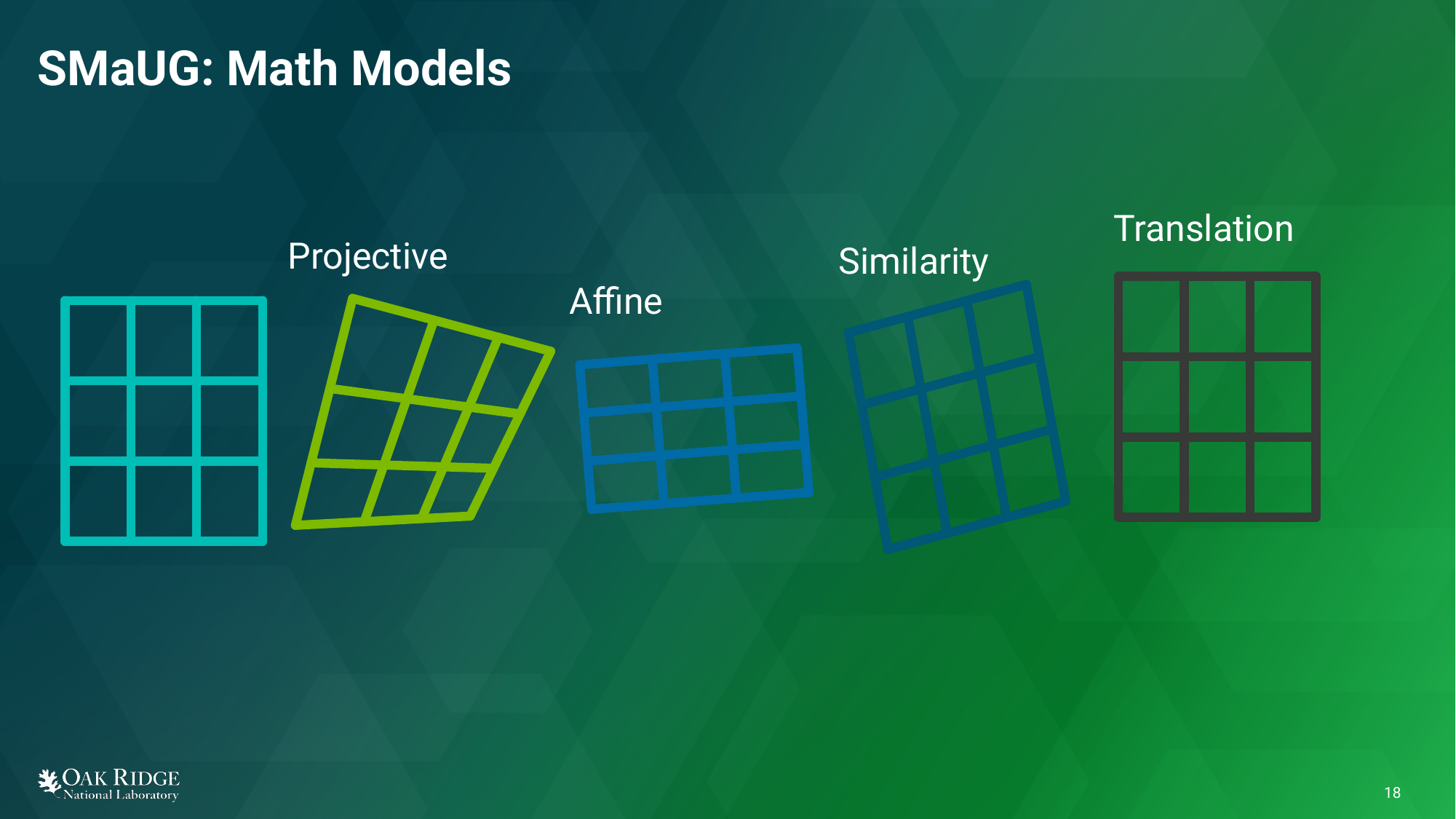

# SMaUG: Math Models
Translation
Projective
Similarity

### Chart

| Category |  |  |  |  |  |
|---|---|---|---|---|---|
Affine